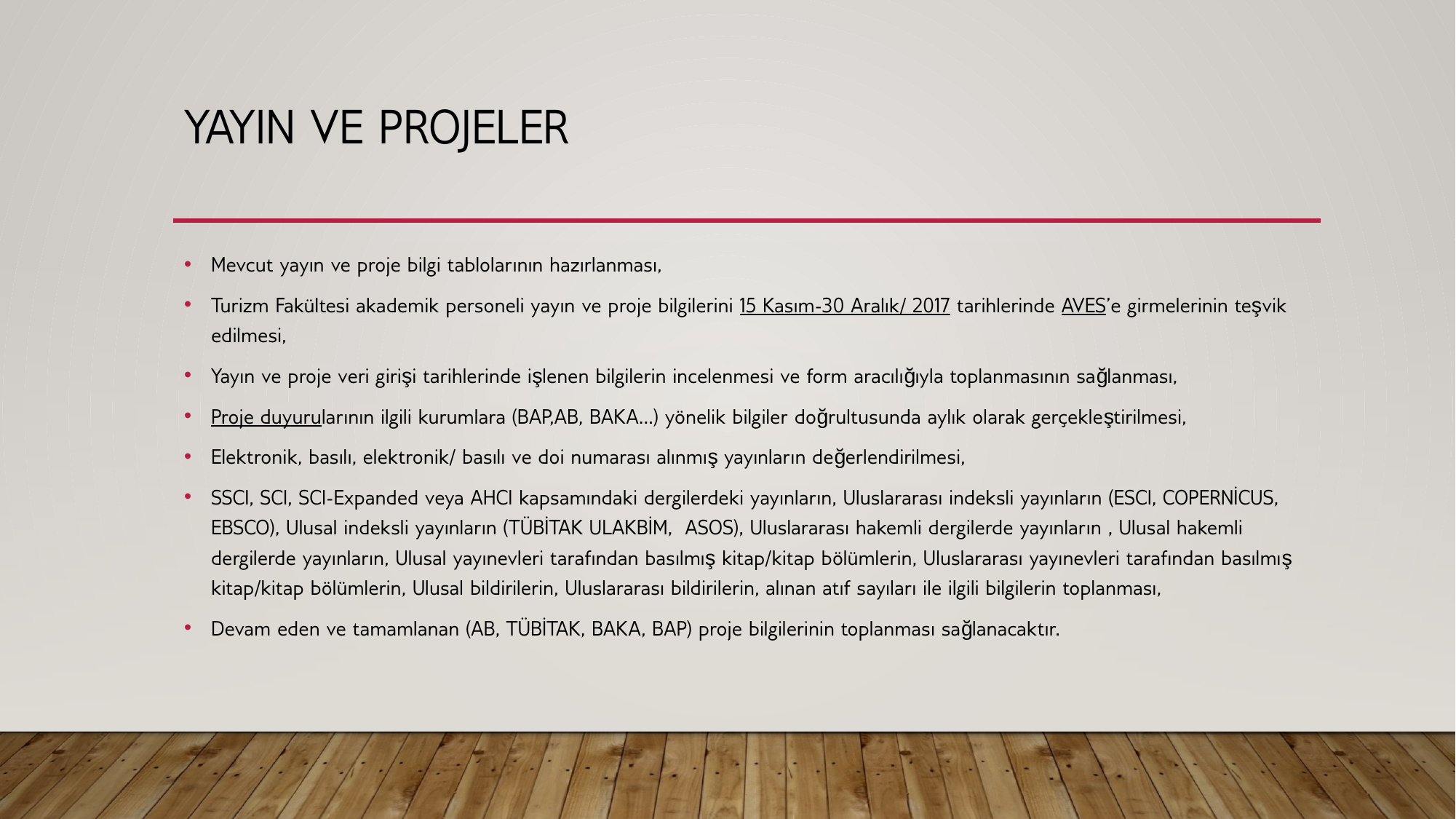

# Yayın ve projeler
Mevcut yayın ve proje bilgi tablolarının hazırlanması,
Turizm Fakültesi akademik personeli yayın ve proje bilgilerini 15 Kasım-30 Aralık/ 2017 tarihlerinde AVES’e girmelerinin teşvik edilmesi,
Yayın ve proje veri girişi tarihlerinde işlenen bilgilerin incelenmesi ve form aracılığıyla toplanmasının sağlanması,
Proje duyurularının ilgili kurumlara (BAP,AB, BAKA…) yönelik bilgiler doğrultusunda aylık olarak gerçekleştirilmesi,
Elektronik, basılı, elektronik/ basılı ve doi numarası alınmış yayınların değerlendirilmesi,
SSCI, SCI, SCI-Expanded veya AHCI kapsamındaki dergilerdeki yayınların, Uluslararası indeksli yayınların (ESCI, COPERNİCUS, EBSCO), Ulusal indeksli yayınların (TÜBİTAK ULAKBİM,  ASOS), Uluslararası hakemli dergilerde yayınların , Ulusal hakemli dergilerde yayınların, Ulusal yayınevleri tarafından basılmış kitap/kitap bölümlerin, Uluslararası yayınevleri tarafından basılmış kitap/kitap bölümlerin, Ulusal bildirilerin, Uluslararası bildirilerin, alınan atıf sayıları ile ilgili bilgilerin toplanması,
Devam eden ve tamamlanan (AB, TÜBİTAK, BAKA, BAP) proje bilgilerinin toplanması sağlanacaktır.